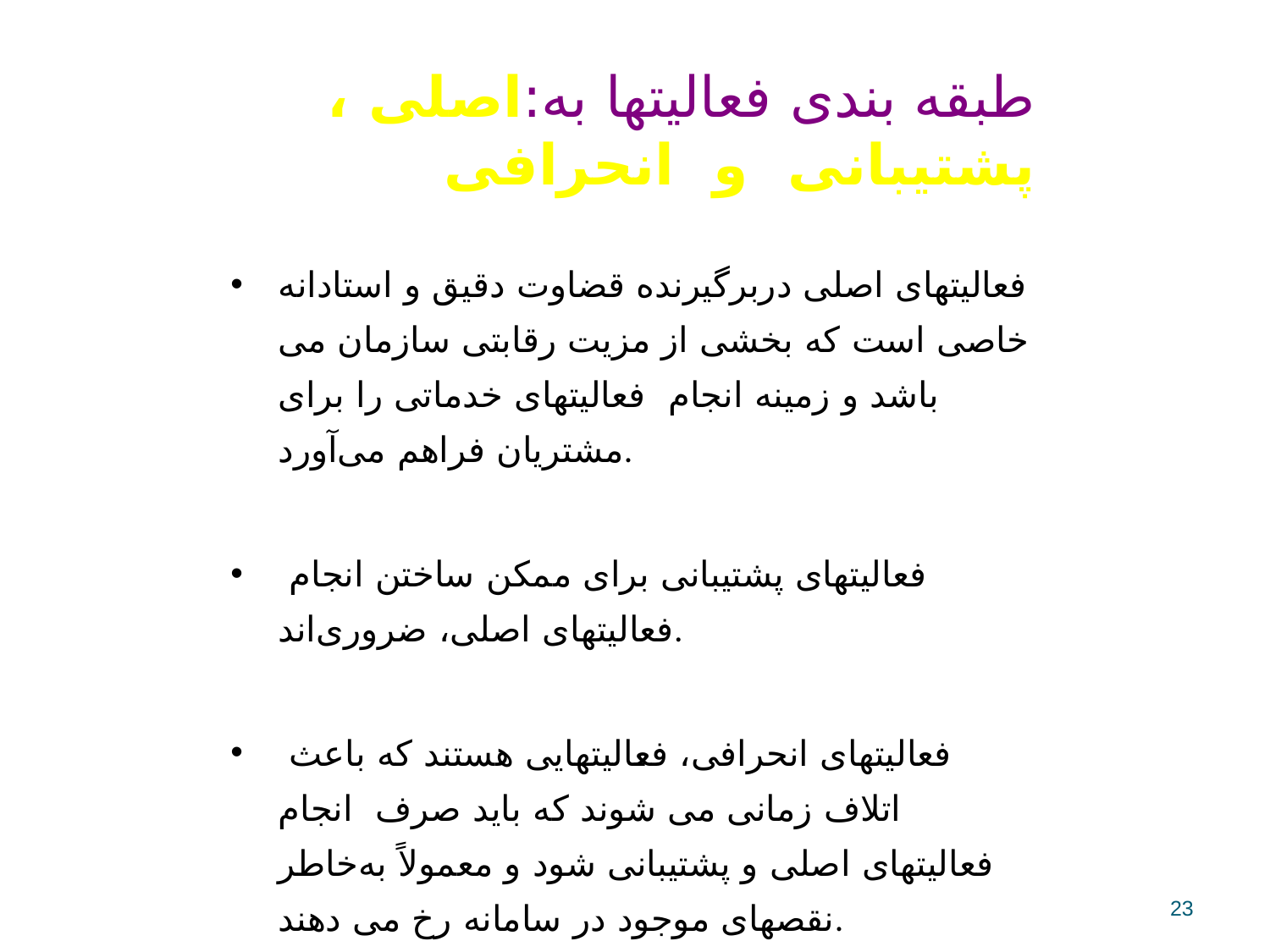

# طبقه بندی فعالیتها به:اصلی ،  پشتیبانی  و  انحرافی
فعالیتهای اصلی دربرگیرنده قضاوت دقیق و استادانه خاصی است که بخشی از مزیت رقابتی سازمان می باشد و زمینه انجام  فعالیتهای خدماتی را برای مشتریان فراهم می‌آورد.

 فعالیتهای پشتیبانی برای ممکن ساختن انجام فعالیتهای اصلی، ضروری‌اند.

 فعالیتهای انحرافی، فعالیتهایی هستند که باعث اتلاف زمانی می شوند که باید صرف  انجام فعالیتهای اصلی و پشتیبانی شود و معمولاً به‌خاطر نقصهای موجود در سامانه رخ می دهند.

 تجزیه و تحلیل این فعالیتها نشان داده است که فعالیتهای اصلی، پشتیبانی و انحرافی به‌طور میانگین ‌به‌ترتیب 30، 35، و 35 درصد از زمان موجود برای یک کار را به خود اختصاص می‌دهد.‌به عبارت دیگر در بیشتر شرکتها 70 درصد  زمان صرف فعالیتهای اصلی نمی شود.
23